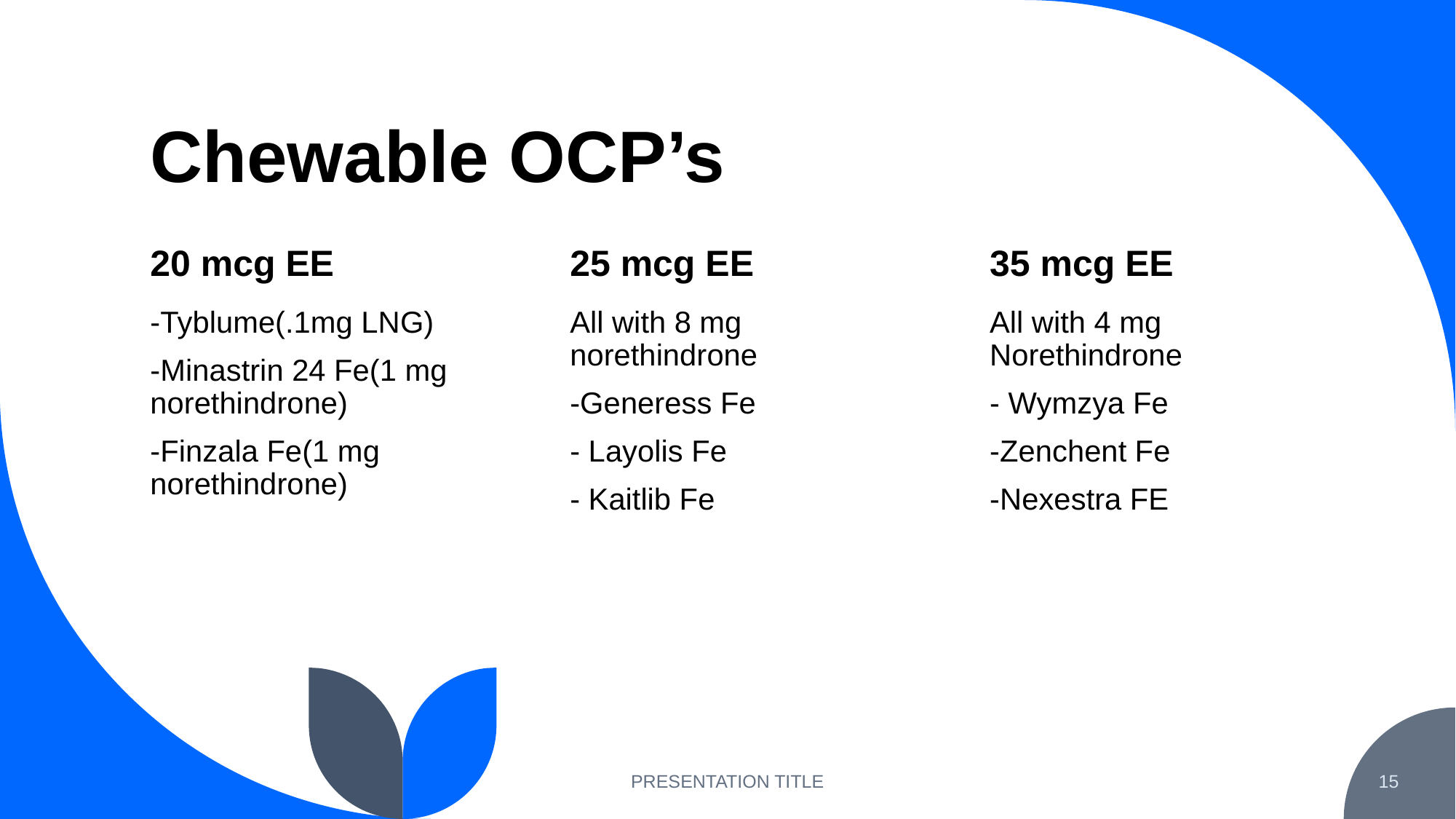

# Chewable OCP’s
20 mcg EE
25 mcg EE
35 mcg EE
-Tyblume(.1mg LNG)
-Minastrin 24 Fe(1 mg norethindrone)
-Finzala Fe(1 mg norethindrone)
All with 8 mg norethindrone
-Generess Fe
- Layolis Fe
- Kaitlib Fe

All with 4 mg Norethindrone
- Wymzya Fe
-Zenchent Fe
-Nexestra FE

PRESENTATION TITLE
15